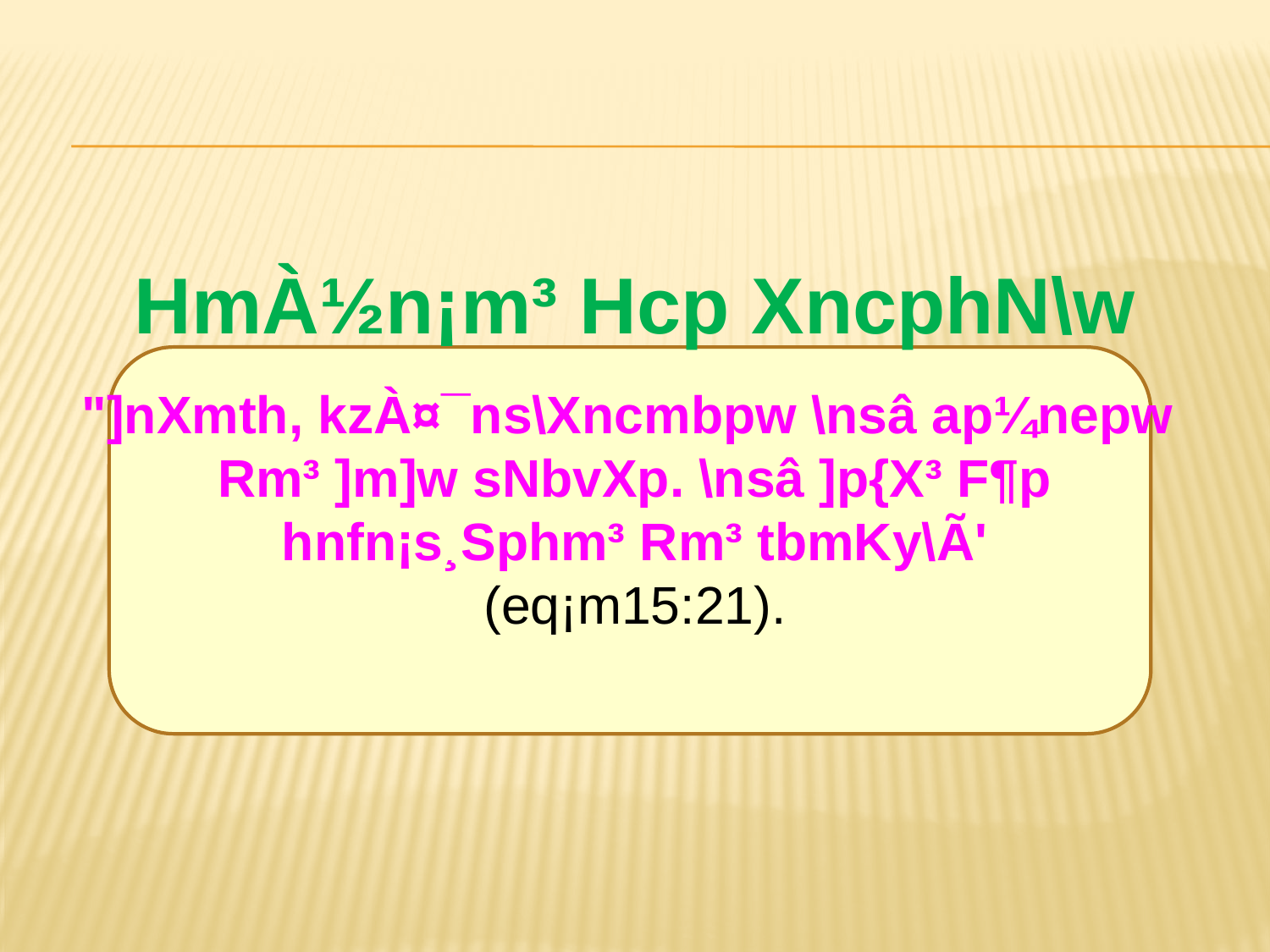

HmÀ½n¡m³ Hcp XncphN\w

"]nXmth, kzÀ¤¯ns\Xncmbpw \nsâ ap¼nepw
Rm³ ]m]w sNbvXp. \nsâ ]p{X³ F¶p
hnfn¡s¸Sphm³ Rm³ tbmKy\Ã'
(eq¡m15:21).